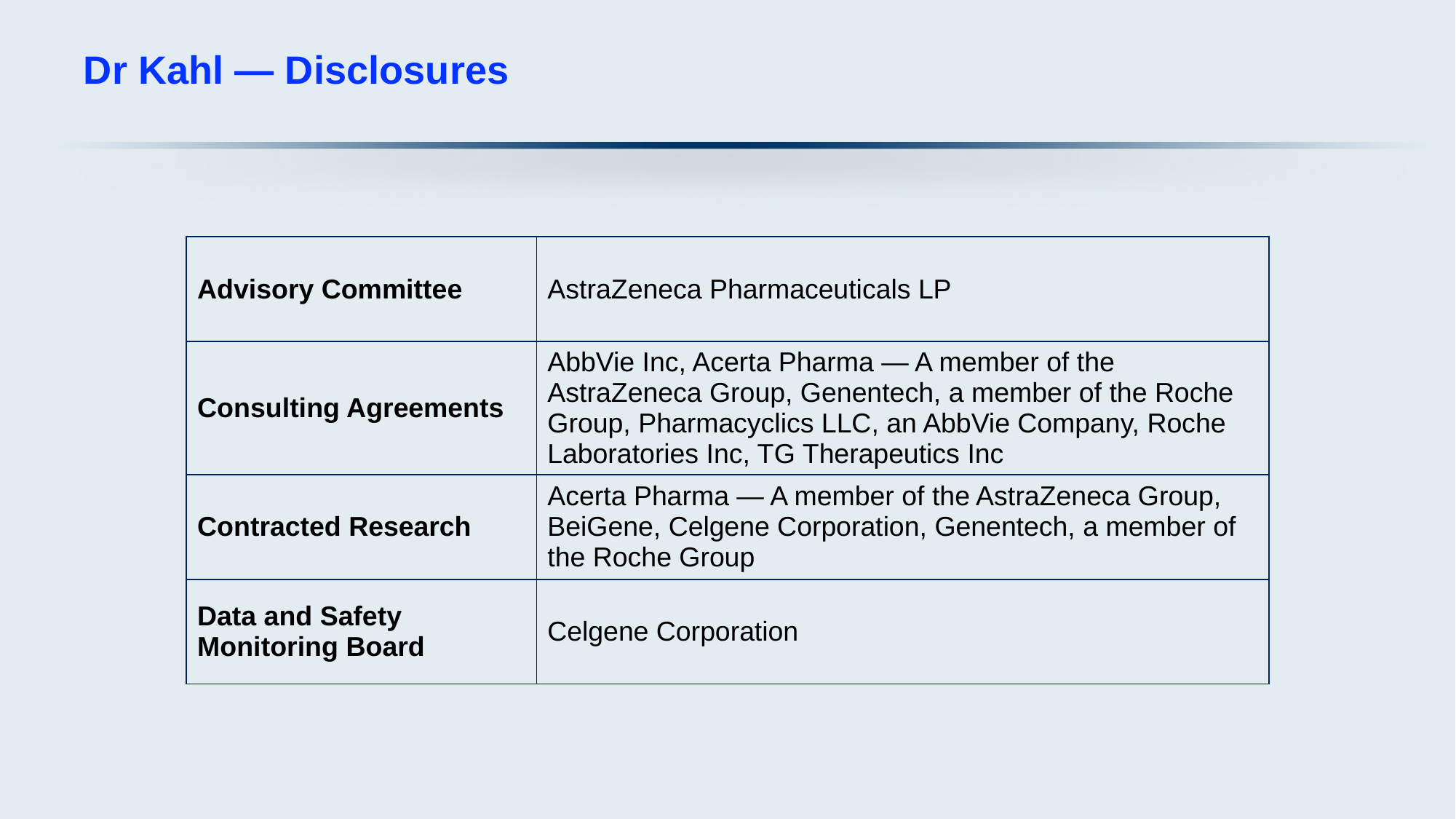

# Dr Kahl — Disclosures
| Advisory Committee | AstraZeneca Pharmaceuticals LP |
| --- | --- |
| Consulting Agreements | AbbVie Inc, Acerta Pharma — A member of the AstraZeneca Group, Genentech, a member of the Roche Group, Pharmacyclics LLC, an AbbVie Company, Roche Laboratories Inc, TG Therapeutics Inc |
| Contracted Research | Acerta Pharma — A member of the AstraZeneca Group, BeiGene, Celgene Corporation, Genentech, a member of the Roche Group |
| Data and Safety Monitoring Board | Celgene Corporation |